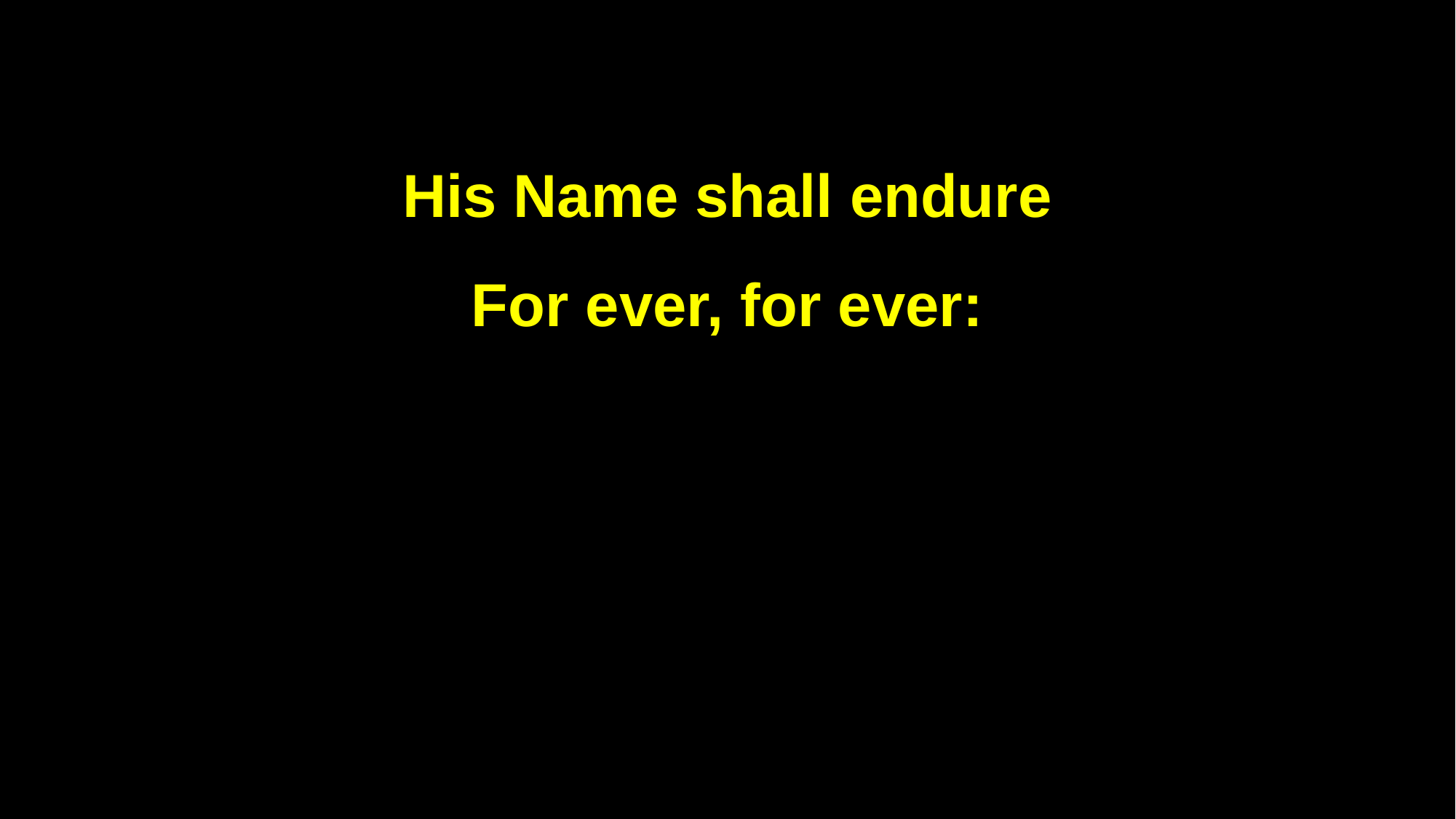

His Name shall endure
For ever, for ever: